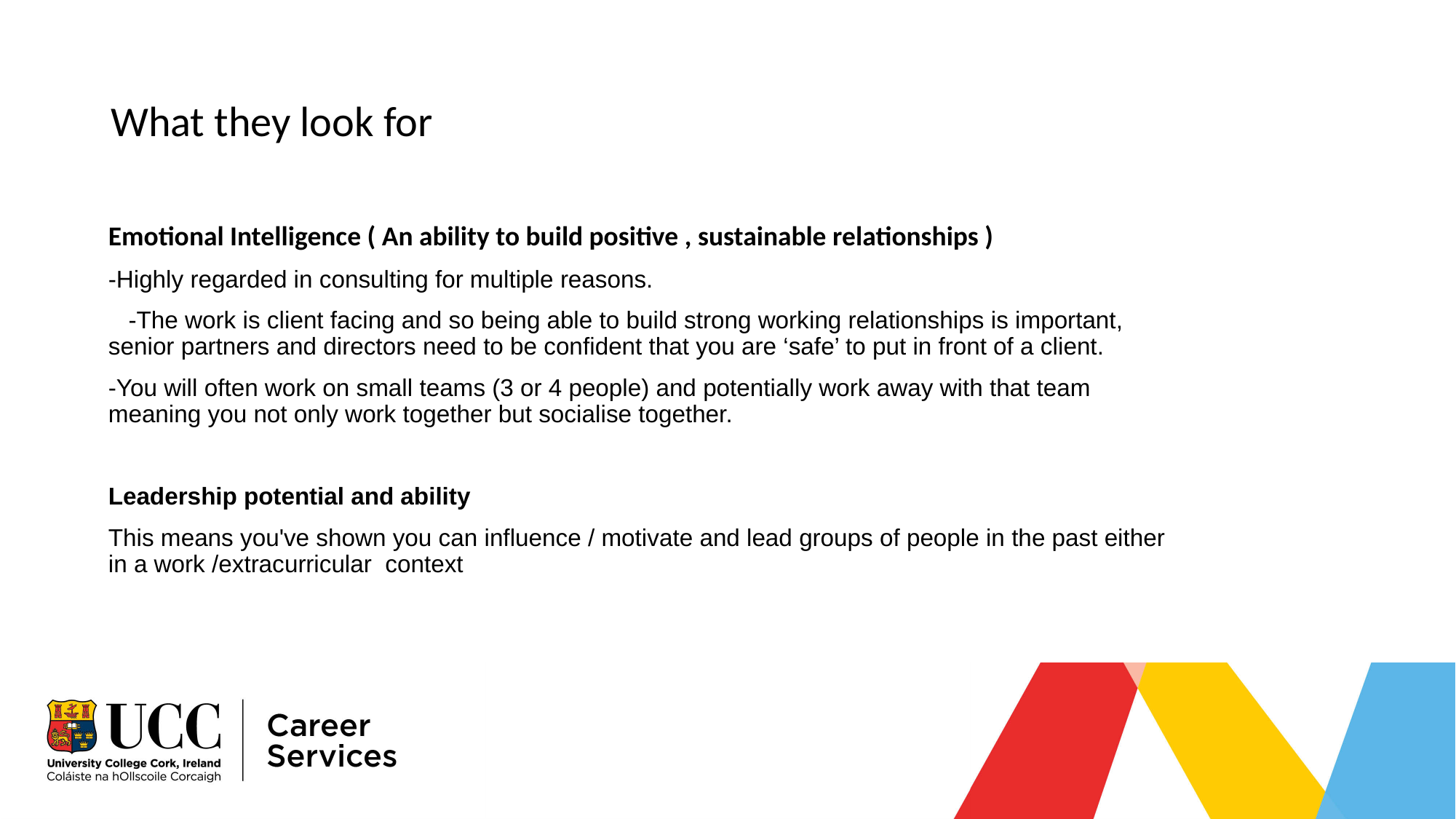

# What they look for

Emotional Intelligence ( An ability to build positive , sustainable relationships )
-Highly regarded in consulting for multiple reasons.
   -The work is client facing and so being able to build strong working relationships is important, senior partners and directors need to be confident that you are ‘safe’ to put in front of a client.
-You will often work on small teams (3 or 4 people) and potentially work away with that team meaning you not only work together but socialise together.

Leadership potential and ability
This means you've shown you can influence / motivate and lead groups of people in the past either in a work /extracurricular  context